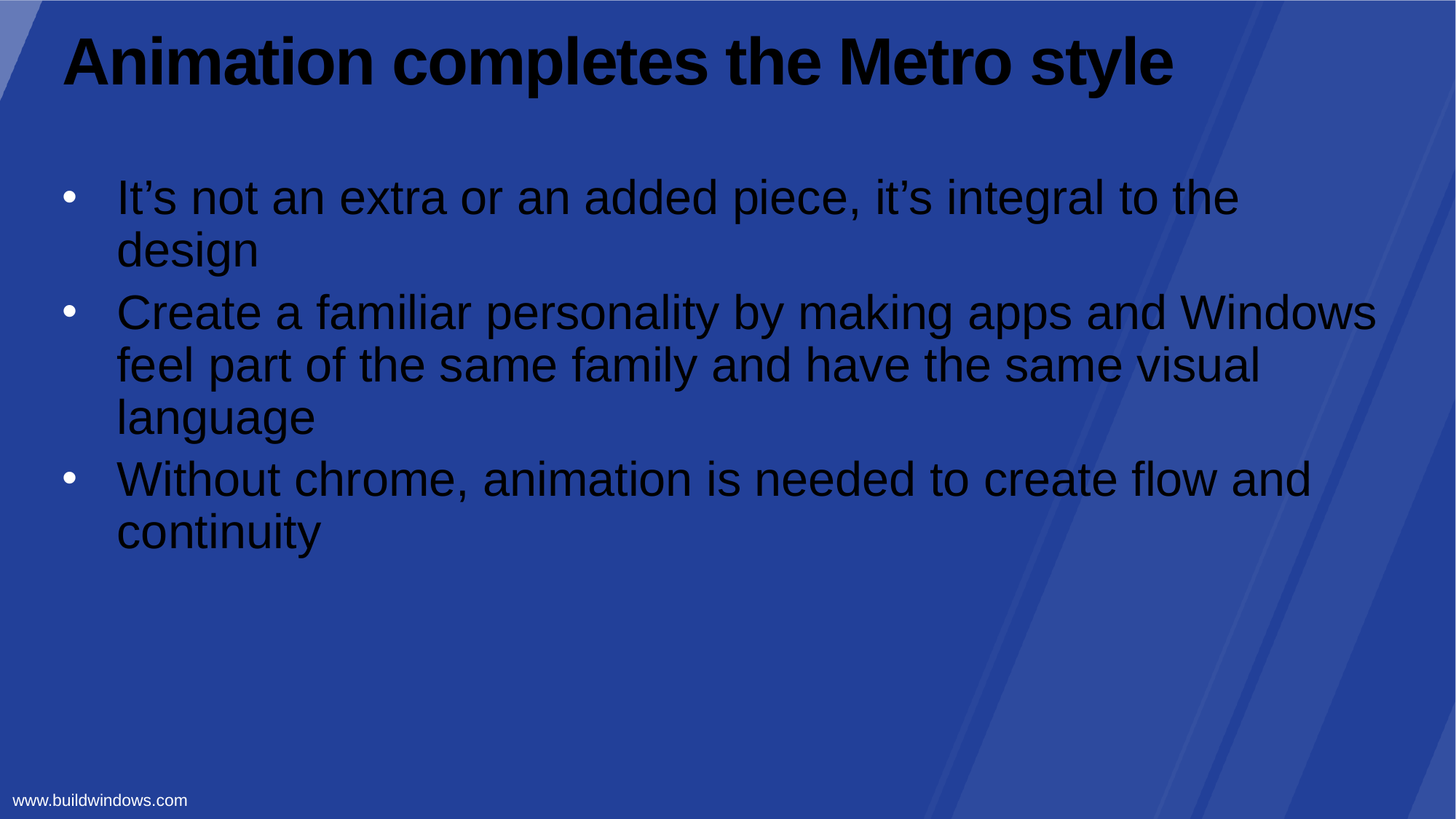

# Animation completes the Metro style
It’s not an extra or an added piece, it’s integral to the design
Create a familiar personality by making apps and Windows feel part of the same family and have the same visual language
Without chrome, animation is needed to create flow and continuity